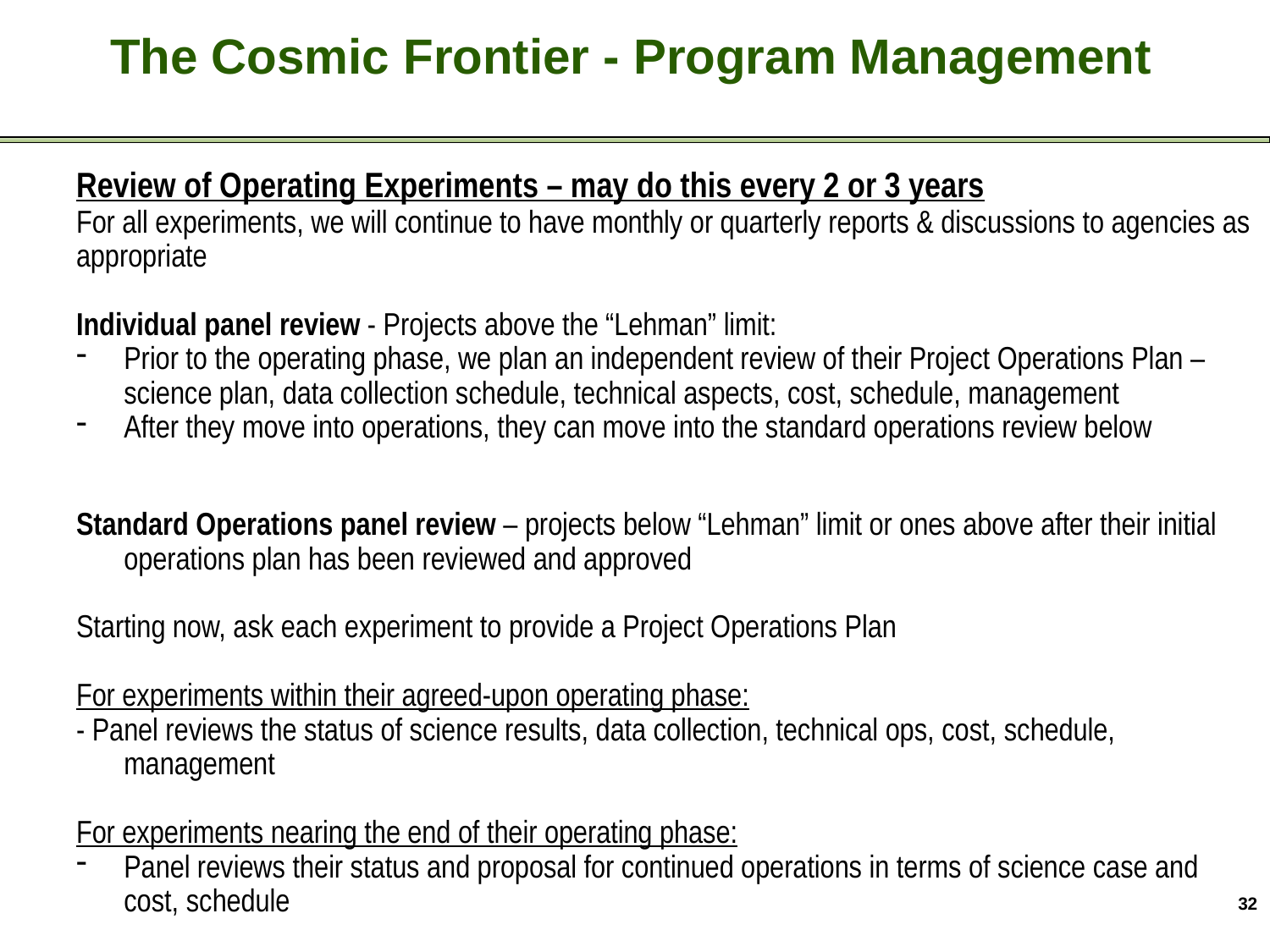

Cosmic Frontier - Recent Activities
The Cosmic Frontier - Program Management
Review of Operating Experiments – may do this every 2 or 3 years
For all experiments, we will continue to have monthly or quarterly reports & discussions to agencies as
appropriate

Individual panel review - Projects above the “Lehman” limit:
Prior to the operating phase, we plan an independent review of their Project Operations Plan – science plan, data collection schedule, technical aspects, cost, schedule, management
After they move into operations, they can move into the standard operations review below

Standard Operations panel review – projects below “Lehman” limit or ones above after their initial operations plan has been reviewed and approved

Starting now, ask each experiment to provide a Project Operations Plan

For experiments within their agreed-upon operating phase:
- Panel reviews the status of science results, data collection, technical ops, cost, schedule, management

For experiments nearing the end of their operating phase:
Panel reviews their status and proposal for continued operations in terms of science case and cost, schedule
32